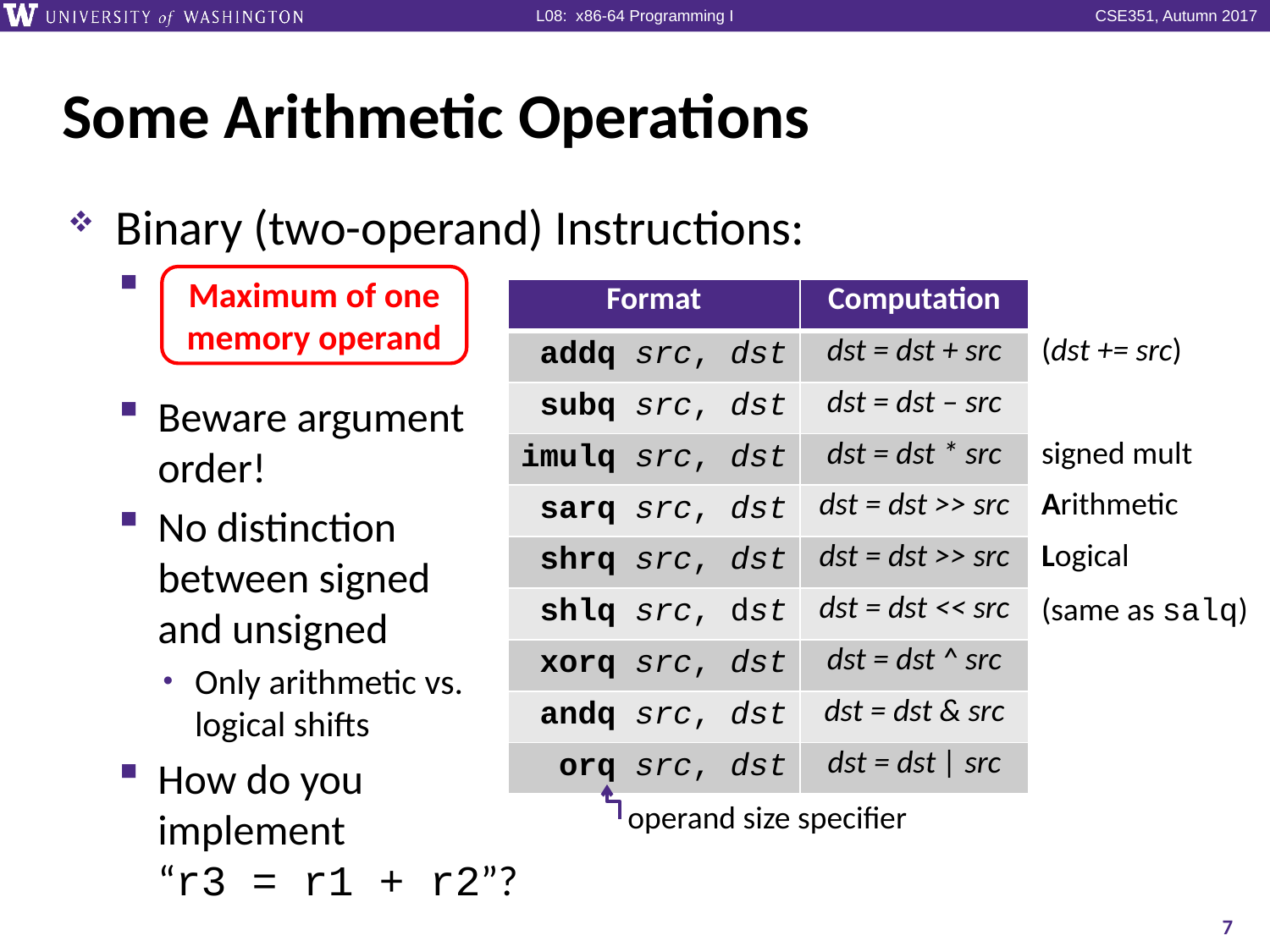

# Some Arithmetic Operations
Binary (two-operand) Instructions:

Beware argument
order!
No distinction
between signed
and unsigned
Only arithmetic vs.
logical shifts
How do you
implement
“r3 = r1 + r2”?
Maximum of one memory operand
| Format | Computation |  |
| --- | --- | --- |
| addq src, dst | dst = dst + src | (dst += src) |
| subq src, dst | dst = dst – src |  |
| imulq src, dst | dst = dst \* src | signed mult |
| sarq src, dst | dst = dst >> src | Arithmetic |
| shrq src, dst | dst = dst >> src | Logical |
| shlq src, dst | dst = dst << src | (same as salq) |
| xorq src, dst | dst = dst ^ src |  |
| andq src, dst | dst = dst & src |  |
| orq src, dst | dst = dst | src |  |
operand size specifier
7